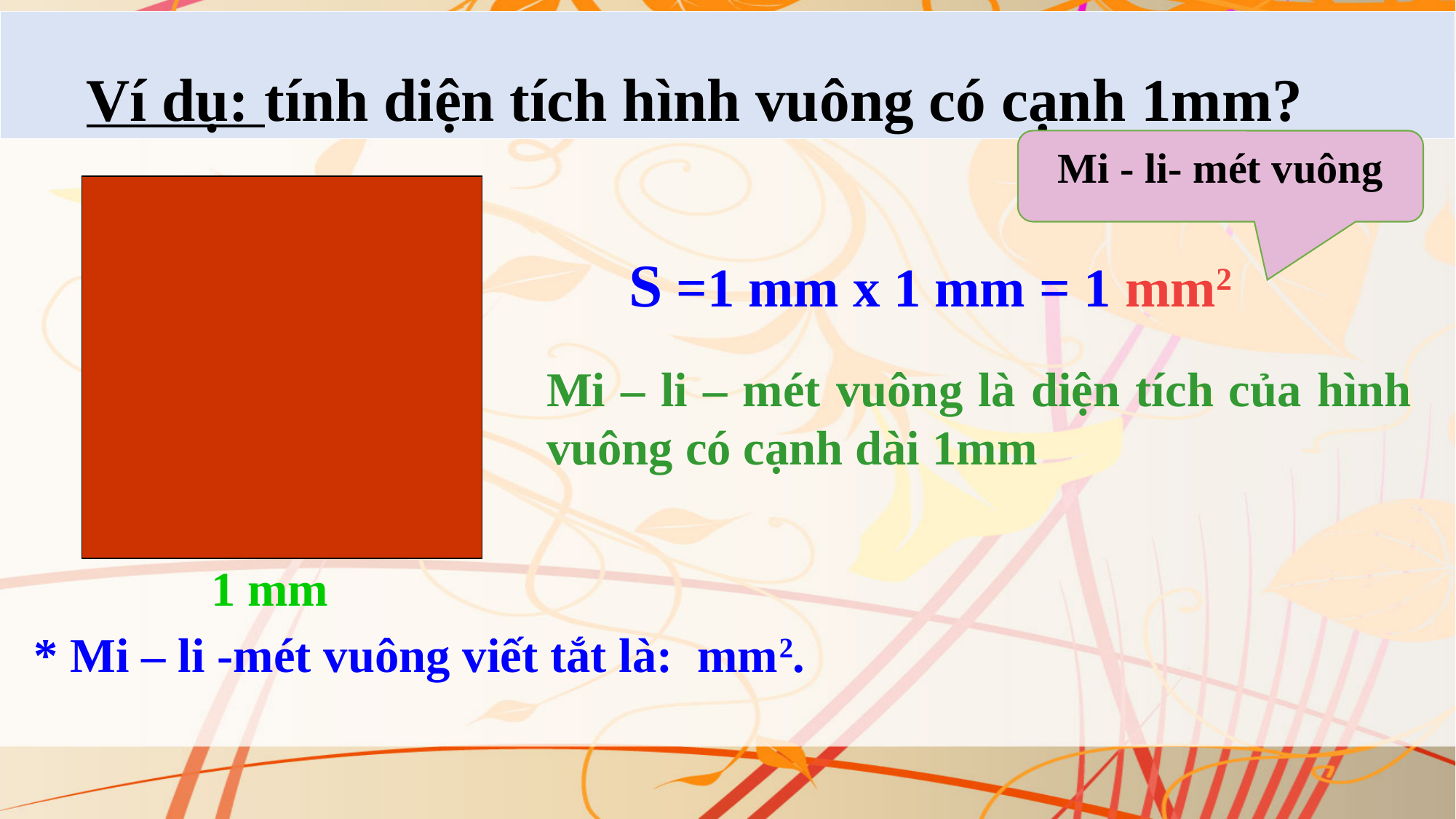

Ví dụ: tính diện tích hình vuông có cạnh 1mm?
Mi - li- mét vuông

S =1 mm x 1 mm = 1 mm2
Mi – li – mét vuông là diện tích của hình vuông có cạnh dài 1mm
1 mm
* Mi – li -mét vuông viết tắt là:  mm2.